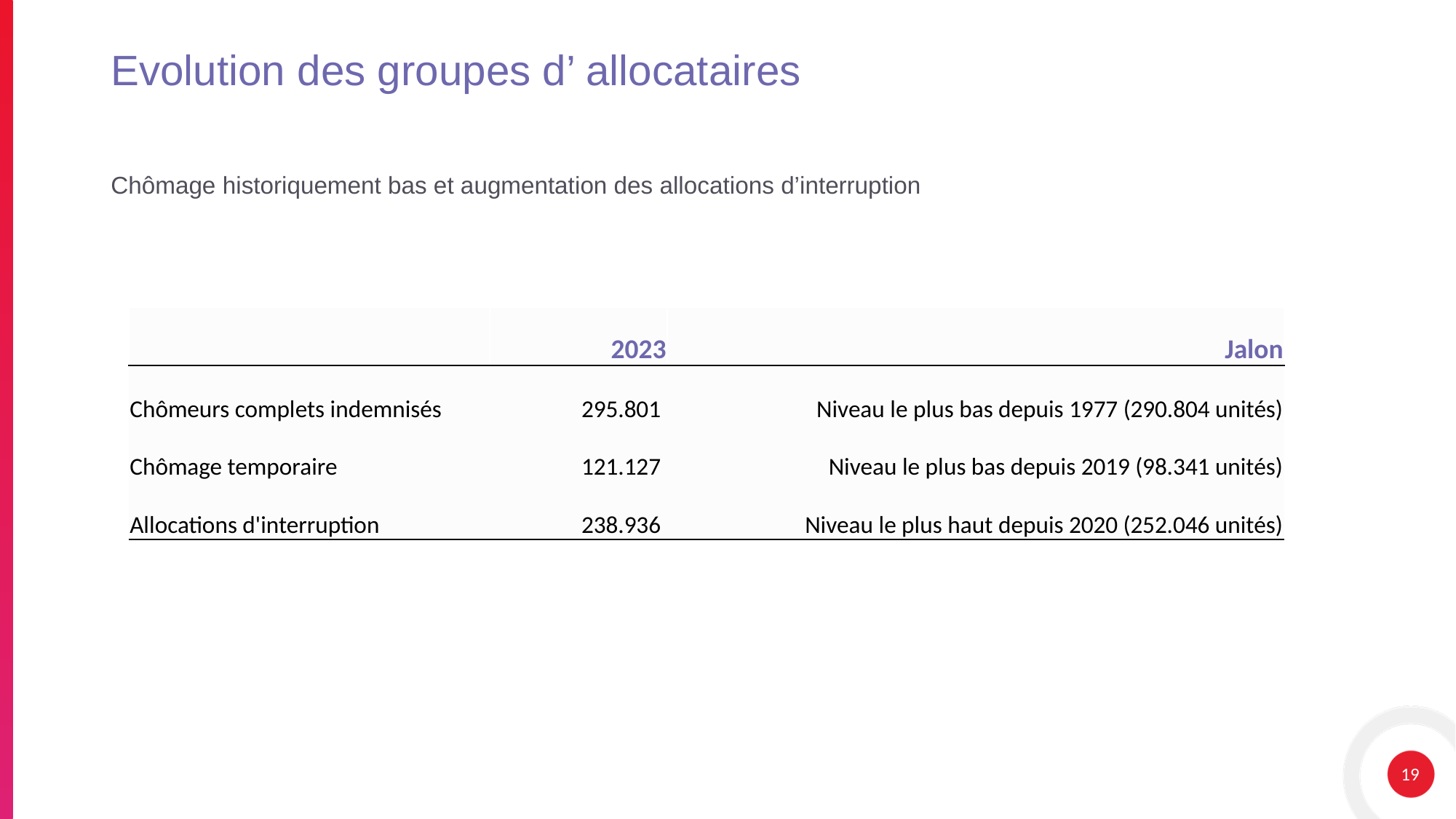

# Evolution des groupes d’ allocataires
Chômage historiquement bas et augmentation des allocations d’interruption

|  | 2023 | Jalon |
| --- | --- | --- |
| Chômeurs complets indemnisés | 295.801 | Niveau le plus bas depuis 1977 (290.804 unités) |
| Chômage temporaire | 121.127 | Niveau le plus bas depuis 2019 (98.341 unités) |
| Allocations d'interruption | 238.936 | Niveau le plus haut depuis 2020 (252.046 unités) |
19